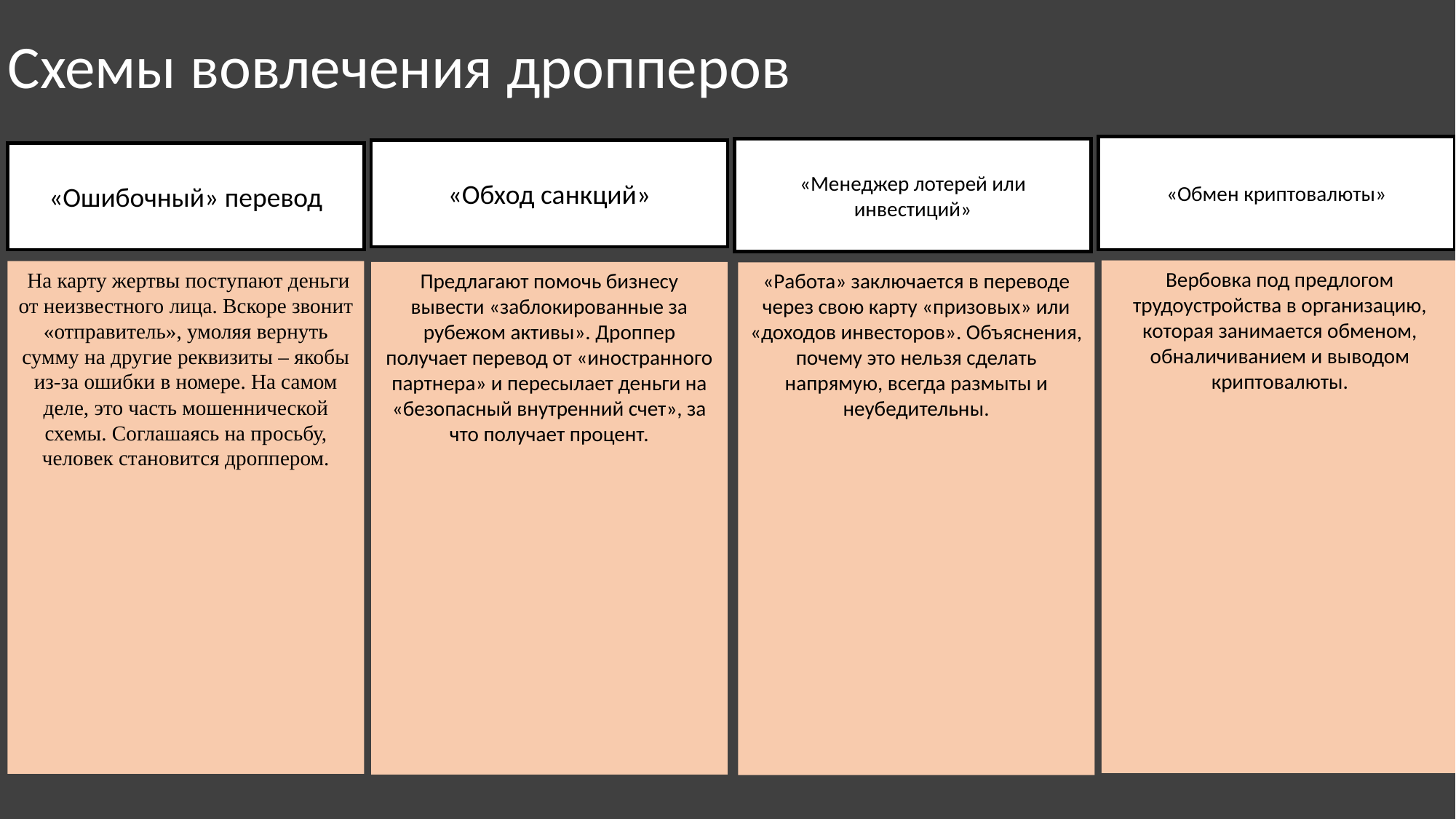

ДРОП
Схемы вовлечения дропперов
«Обмен криптовалюты»
«Менеджер лотерей или инвестиций»
«Обход санкций»
«Ошибочный» перевод
Вербовка под предлогом трудоустройства в организацию, которая занимается обменом, обналичиванием и выводом криптовалюты.
 На карту жертвы поступают деньги от неизвестного лица. Вскоре звонит «отправитель», умоляя вернуть сумму на другие реквизиты – якобы из-за ошибки в номере. На самом деле, это часть мошеннической схемы. Соглашаясь на просьбу, человек становится дроппером.
Предлагают помочь бизнесу вывести «заблокированные за рубежом активы». Дроппер получает перевод от «иностранного партнера» и пересылает деньги на «безопасный внутренний счет», за что получает процент.
«Работа» заключается в переводе через свою карту «призовых» или «доходов инвесторов». Объяснения, почему это нельзя сделать напрямую, всегда размыты и неубедительны.